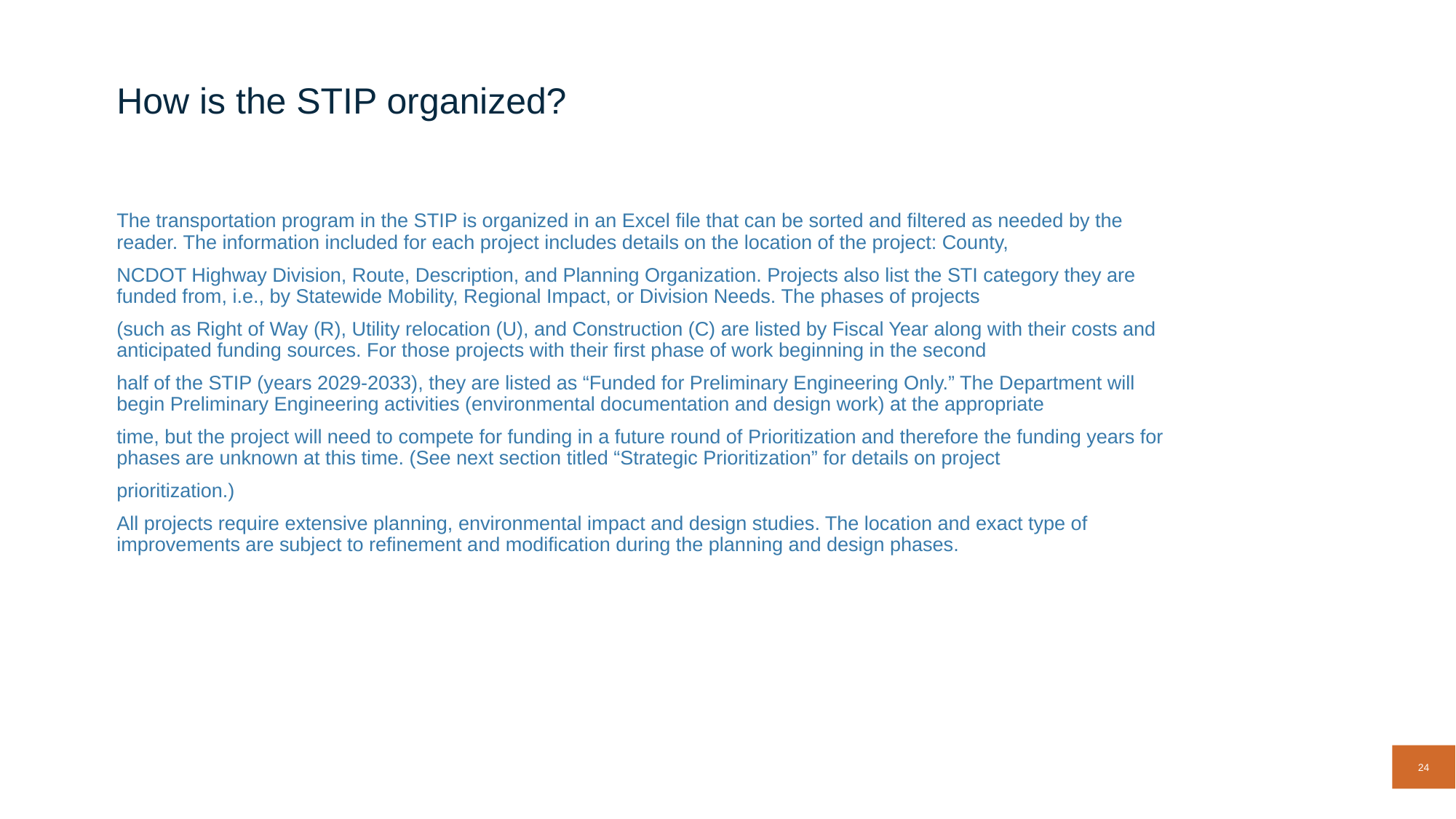

How is the STIP organized?

The transportation program in the STIP is organized in an Excel file that can be sorted and filtered as needed by the reader. The information included for each project includes details on the location of the project: County,
NCDOT Highway Division, Route, Description, and Planning Organization. Projects also list the STI category they are funded from, i.e., by Statewide Mobility, Regional Impact, or Division Needs. The phases of projects
(such as Right of Way (R), Utility relocation (U), and Construction (C) are listed by Fiscal Year along with their costs and anticipated funding sources. For those projects with their first phase of work beginning in the second
half of the STIP (years 2029-2033), they are listed as “Funded for Preliminary Engineering Only.” The Department will begin Preliminary Engineering activities (environmental documentation and design work) at the appropriate
time, but the project will need to compete for funding in a future round of Prioritization and therefore the funding years for phases are unknown at this time. (See next section titled “Strategic Prioritization” for details on project
prioritization.)
All projects require extensive planning, environmental impact and design studies. The location and exact type of improvements are subject to refinement and modification during the planning and design phases.

24